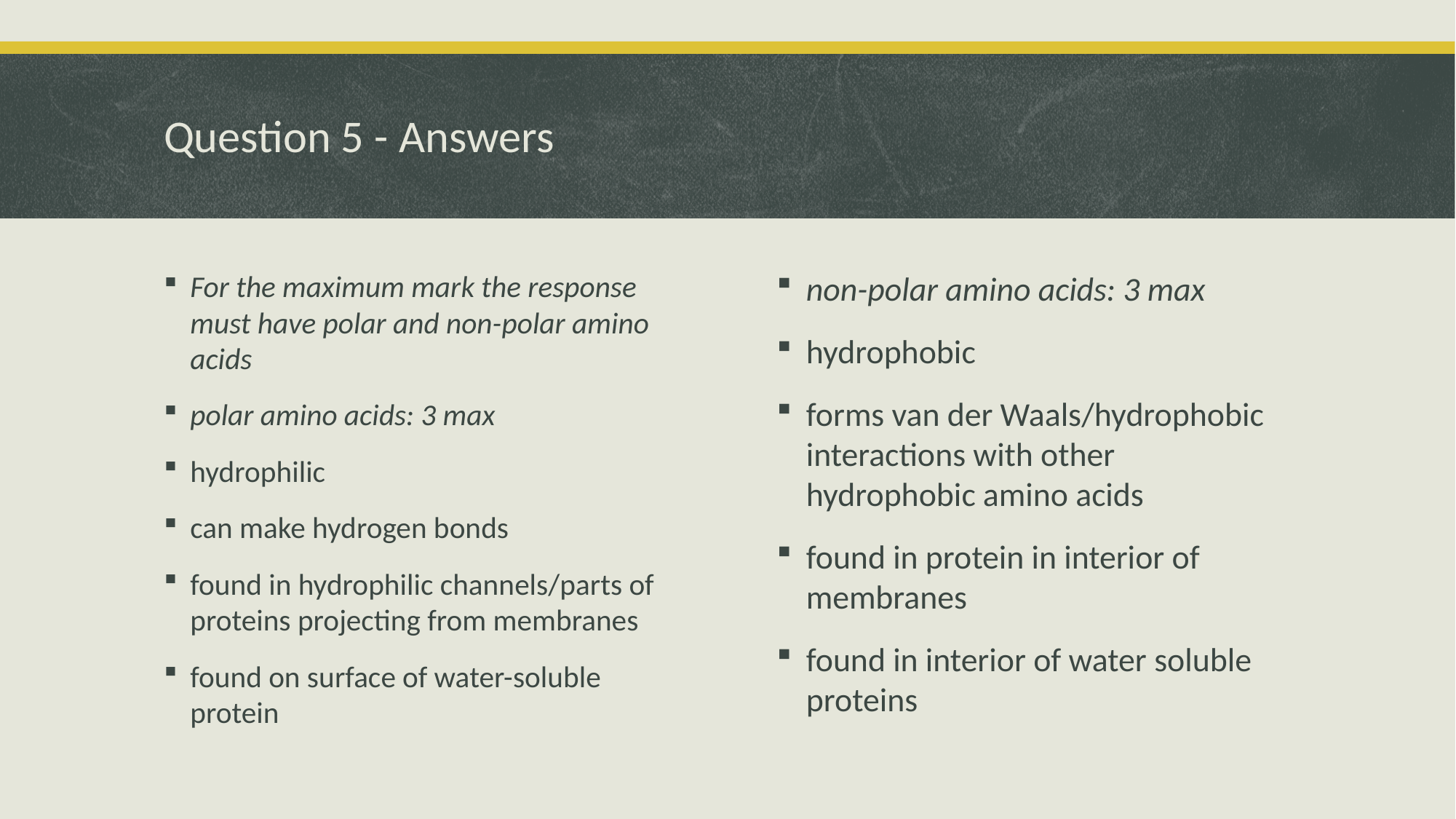

# Question 5 - Answers
For the maximum mark the response must have polar and non-polar amino acids
polar amino acids: 3 max
hydrophilic
can make hydrogen bonds
found in hydrophilic channels/parts of proteins projecting from membranes
found on surface of water-soluble protein

non-polar amino acids: 3 max
hydrophobic
forms van der Waals/hydrophobic interactions with other hydrophobic amino acids
found in protein in interior of membranes
found in interior of water soluble proteins